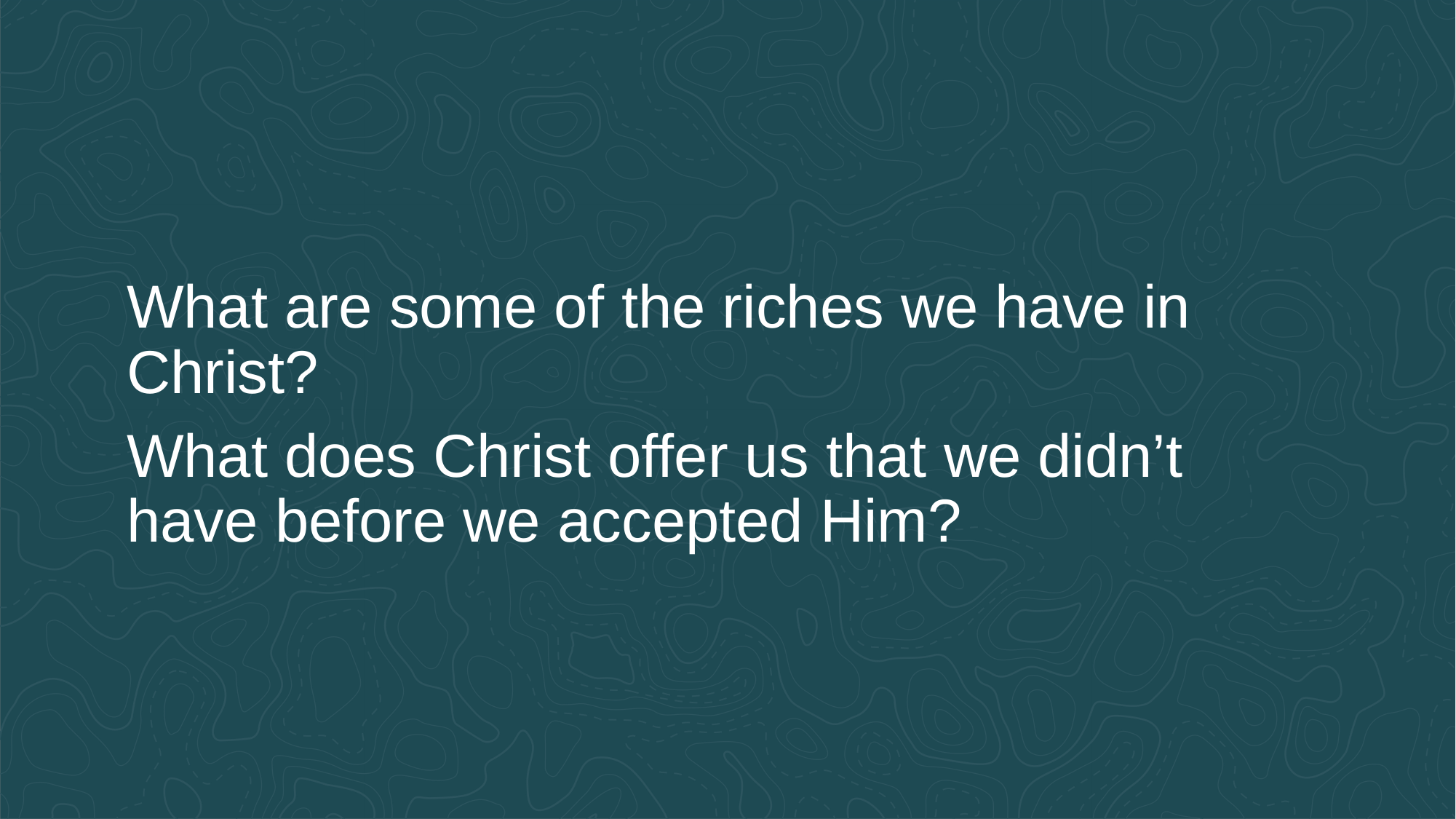

What are some of the riches we have in Christ?
What does Christ offer us that we didn’t have before we accepted Him?